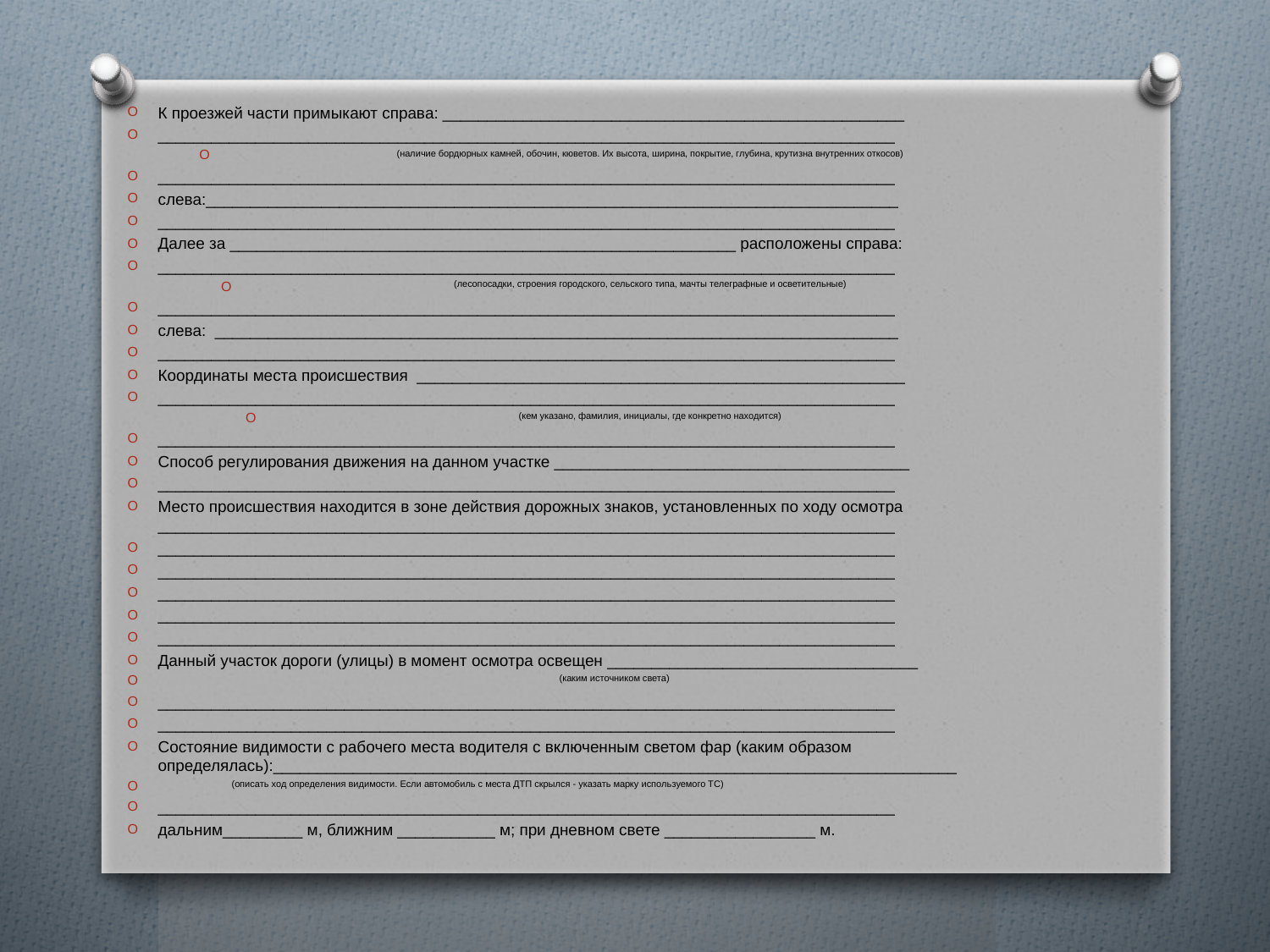

К проезжей части примыкают справа: ____________________________________________________
___________________________________________________________________________________
(наличие бордюрных камней, обочин, кюветов. Их высота, ширина, покрытие, глубина, крутизна внутренних откосов)
___________________________________________________________________________________
слева:______________________________________________________________________________
___________________________________________________________________________________
Далее за _________________________________________________________ расположены справа:
___________________________________________________________________________________
(лесопосадки, строения городского, сельского типа, мачты телеграфные и осветительные)
___________________________________________________________________________________
слева:  _____________________________________________________________________________
___________________________________________________________________________________
Координаты места происшествия  _______________________________________________________
___________________________________________________________________________________
(кем указано, фамилия, инициалы, где конкретно находится)
___________________________________________________________________________________
Способ регулирования движения на данном участке ________________________________________
___________________________________________________________________________________
Место происшествия находится в зоне действия дорожных знаков, установленных по ходу осмотра  ___________________________________________________________________________________
___________________________________________________________________________________
___________________________________________________________________________________
___________________________________________________________________________________
___________________________________________________________________________________
___________________________________________________________________________________
Данный участок дороги (улицы) в момент осмотра освещен ___________________________________
                                                                                                                                                              (каким источником света)
___________________________________________________________________________________
___________________________________________________________________________________
Состояние видимости с рабочего места водителя с включенным светом фар (каким образом определялась):_____________________________________________________________________________
                             (описать ход определения видимости. Если автомобиль с места ДТП скрылся - указать марку используемого ТС)
___________________________________________________________________________________
дальним_________ м, ближним ___________ м; при дневном свете _________________ м.